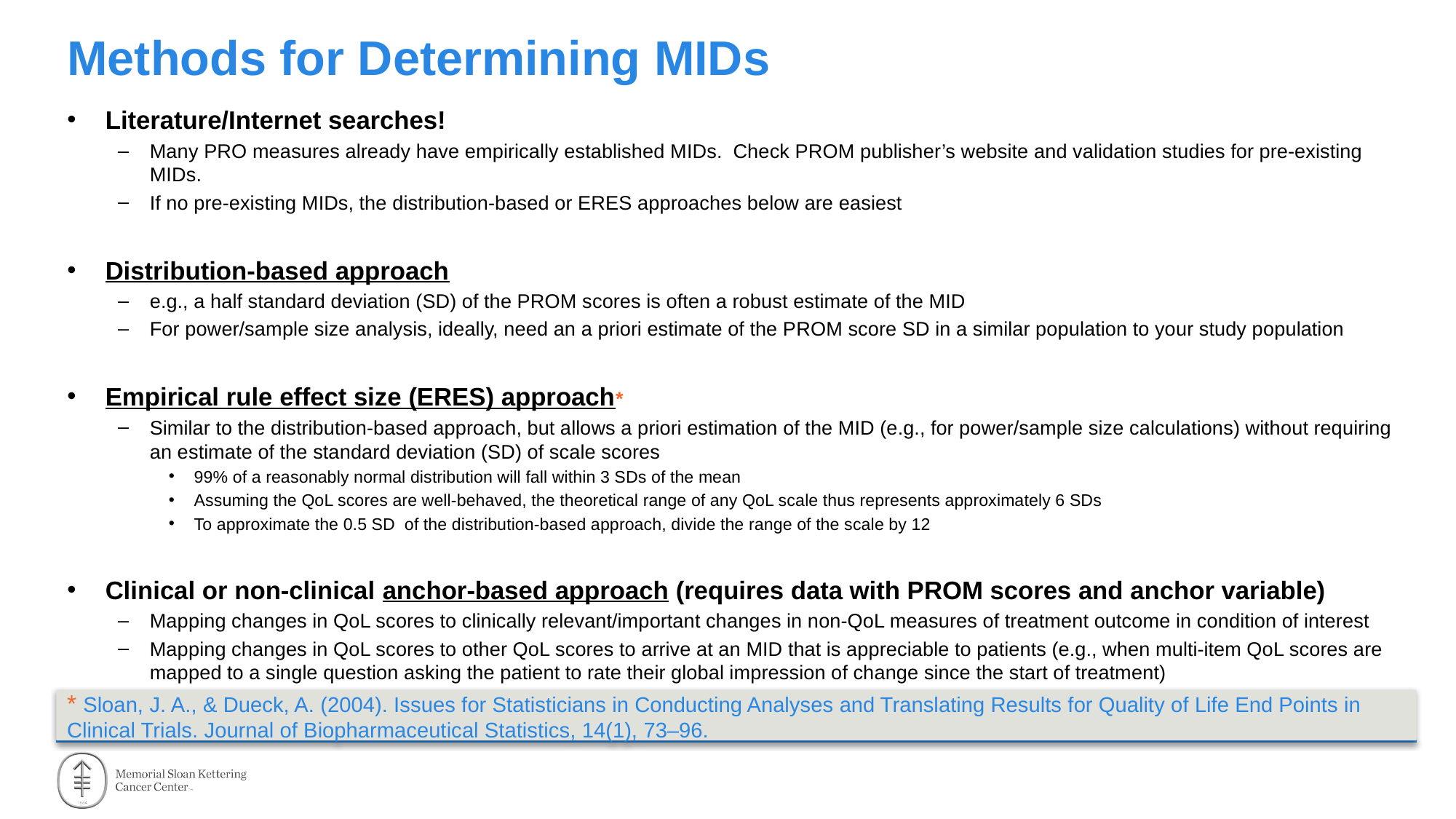

# Methods for Determining MIDs
Literature/Internet searches!
Many PRO measures already have empirically established MIDs.  Check PROM publisher’s website and validation studies for pre-existing MIDs.
If no pre-existing MIDs, the distribution-based or ERES approaches below are easiest

Distribution-based approach
e.g., a half standard deviation (SD) of the PROM scores is often a robust estimate of the MID
For power/sample size analysis, ideally, need an a priori estimate of the PROM score SD in a similar population to your study population

Empirical rule effect size (ERES) approach*
Similar to the distribution-based approach, but allows a priori estimation of the MID (e.g., for power/sample size calculations) without requiring an estimate of the standard deviation (SD) of scale scores
99% of a reasonably normal distribution will fall within 3 SDs of the mean
Assuming the QoL scores are well-behaved, the theoretical range of any QoL scale thus represents approximately 6 SDs
To approximate the 0.5 SD  of the distribution-based approach, divide the range of the scale by 12

Clinical or non-clinical anchor-based approach (requires data with PROM scores and anchor variable)
Mapping changes in QoL scores to clinically relevant/important changes in non-QoL measures of treatment outcome in condition of interest
Mapping changes in QoL scores to other QoL scores to arrive at an MID that is appreciable to patients (e.g., when multi-item QoL scores are mapped to a single question asking the patient to rate their global impression of change since the start of treatment)

* Sloan, J. A., & Dueck, A. (2004). Issues for Statisticians in Conducting Analyses and Translating Results for Quality of Life End Points in Clinical Trials. Journal of Biopharmaceutical Statistics, 14(1), 73–96.